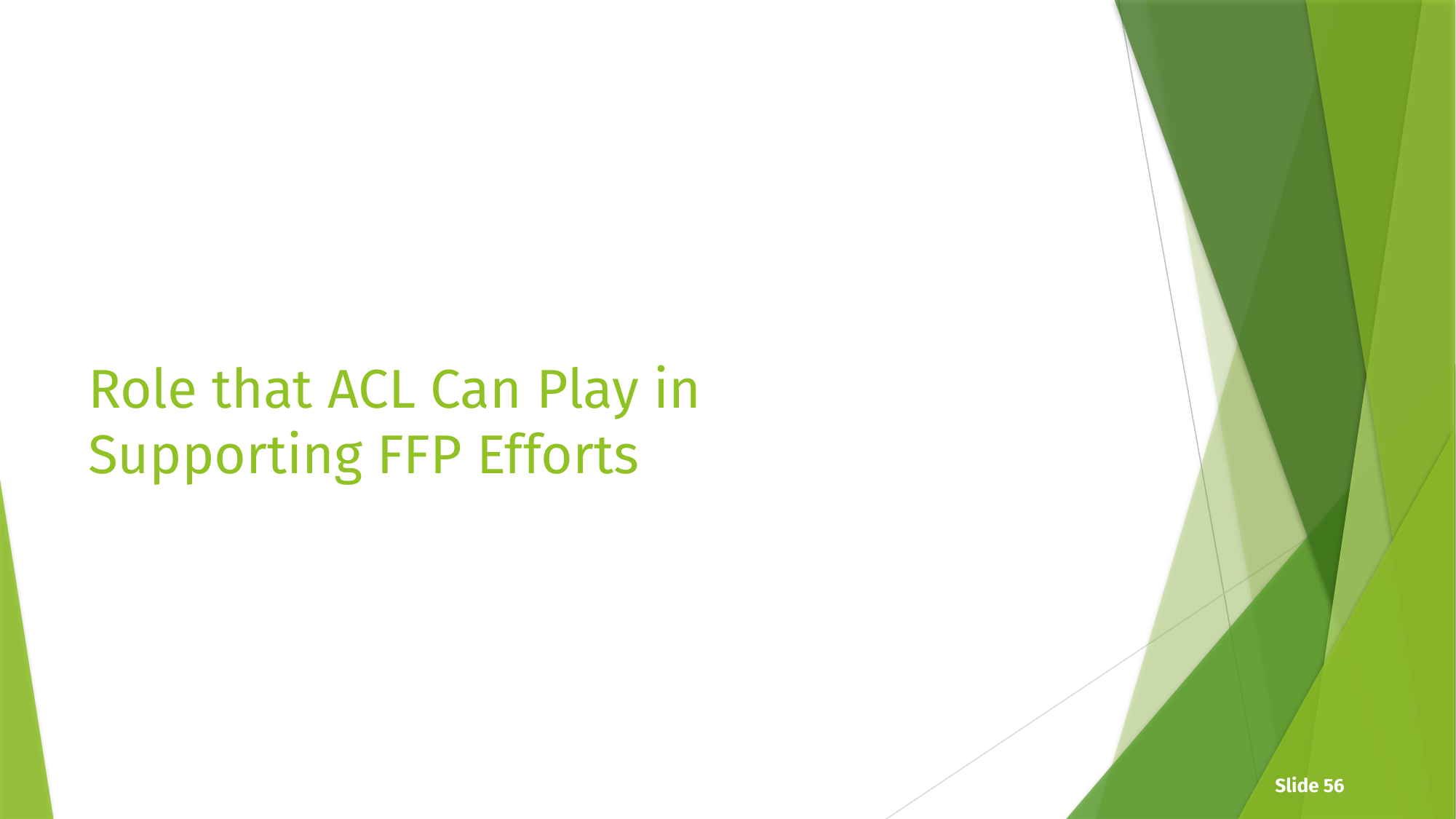

# Role that ACL Can Play in Supporting FFP Efforts
Slide 56